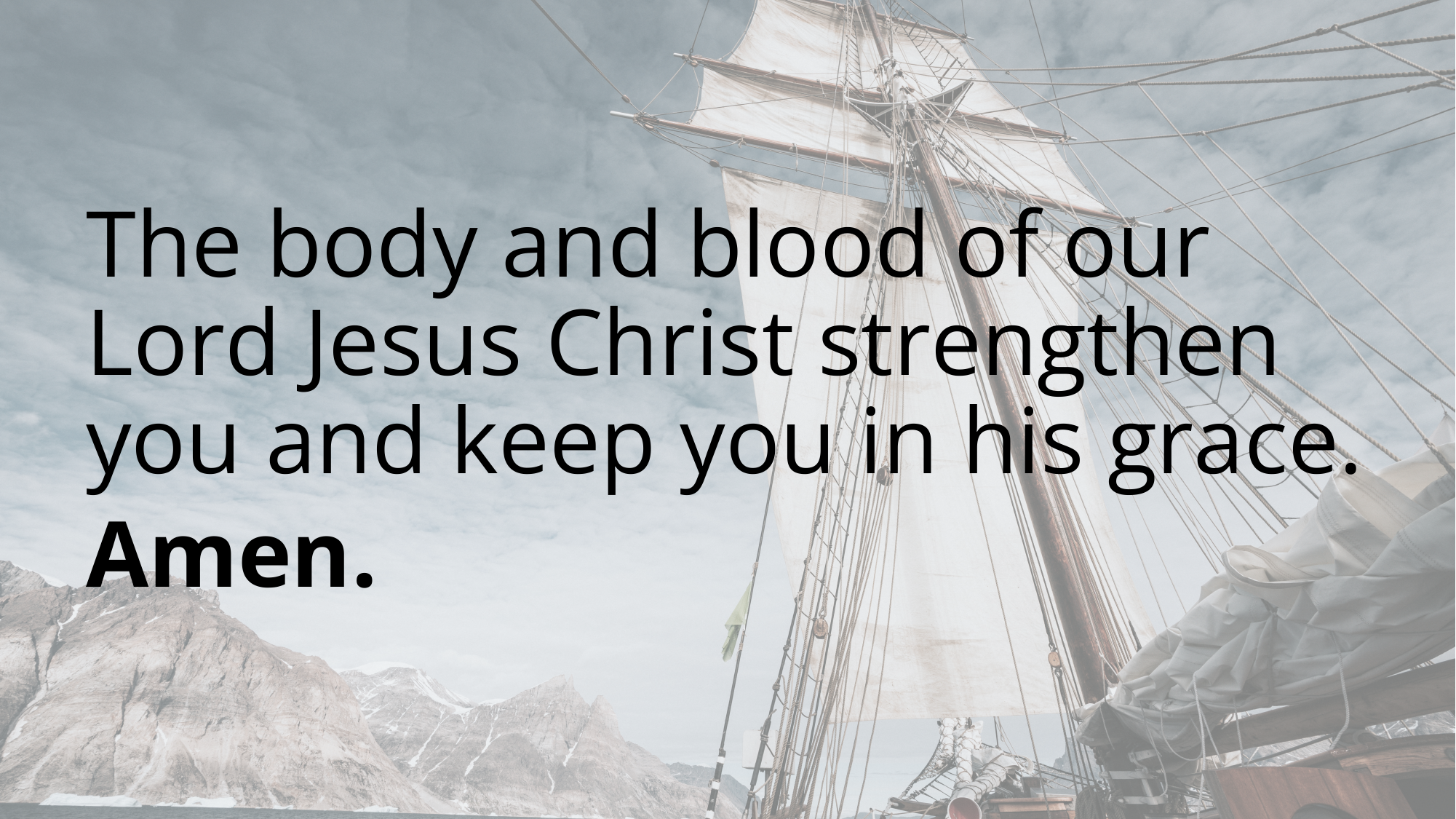

The body and blood of our Lord Jesus Christ strengthen you and keep you in his grace.
Amen.